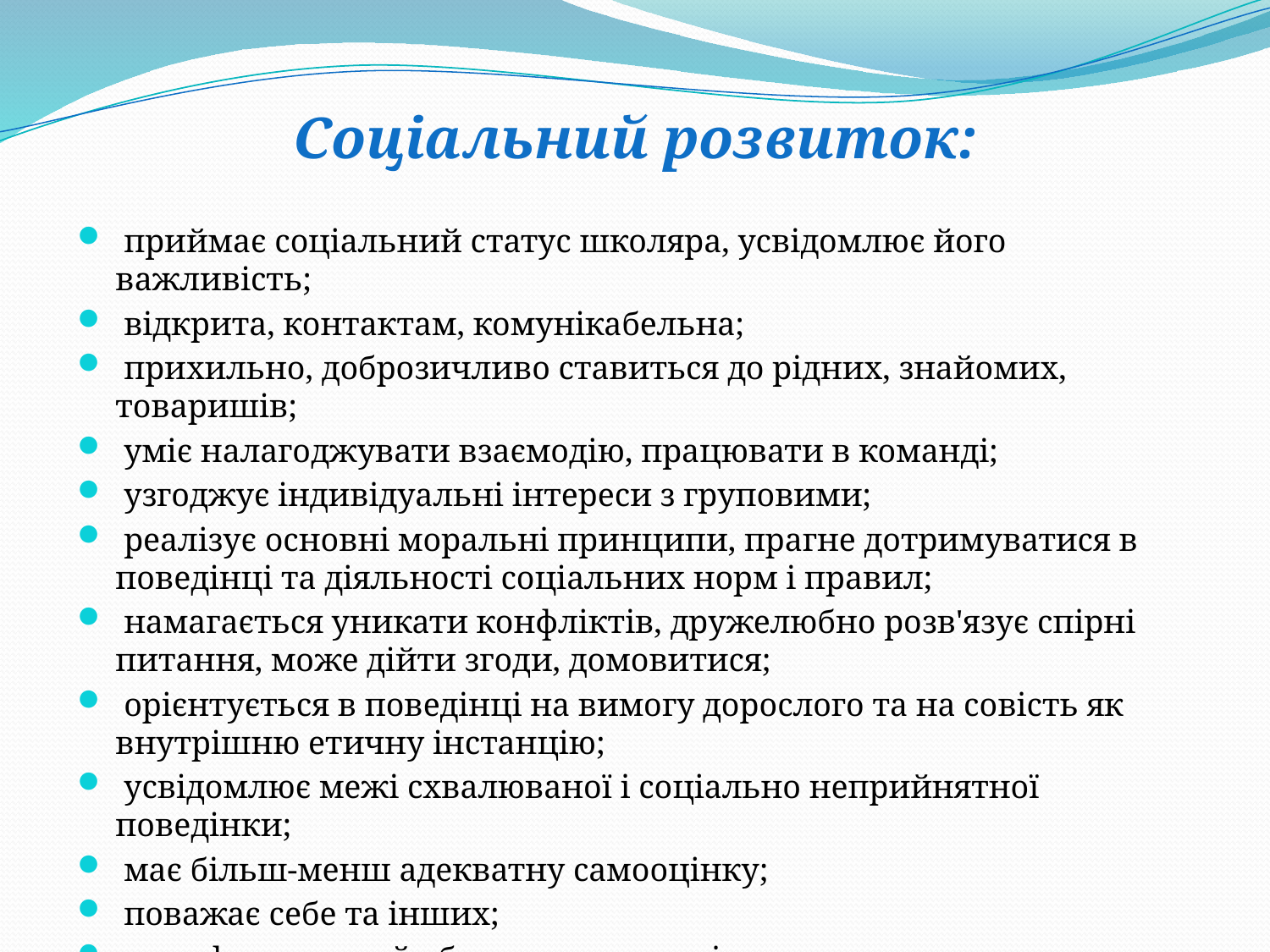

Соціальний розвиток:

 приймає соціальний статус школяра, усвідомлює його важливість;
 відкрита, контактам, комунікабельна;
 прихильно, доброзичливо ставиться до рідних, знайомих, товаришів;
 уміє налагоджувати взаємодію, працювати в команді;
 узгоджує індивідуальні інтереси з груповими;
 реалізує основні моральні принципи, прагне дотримуватися в поведінці та діяльності соціальних норм і правил;
 намагається уникати конфліктів, дружелюбно розв'язує спірні питання, може дійти згоди, домовитися;
 орієнтується в поведінці на вимогу дорослого та на совість як внутрішню етичну інстанцію;
 усвідомлює межі схвалюваної і соціально неприйнятної поведінки;
 має більш-менш адекватну самооцінку;
 поважає себе та інших;
 має сформований абрис дитячого світогляду, елементарну систему ставлень.